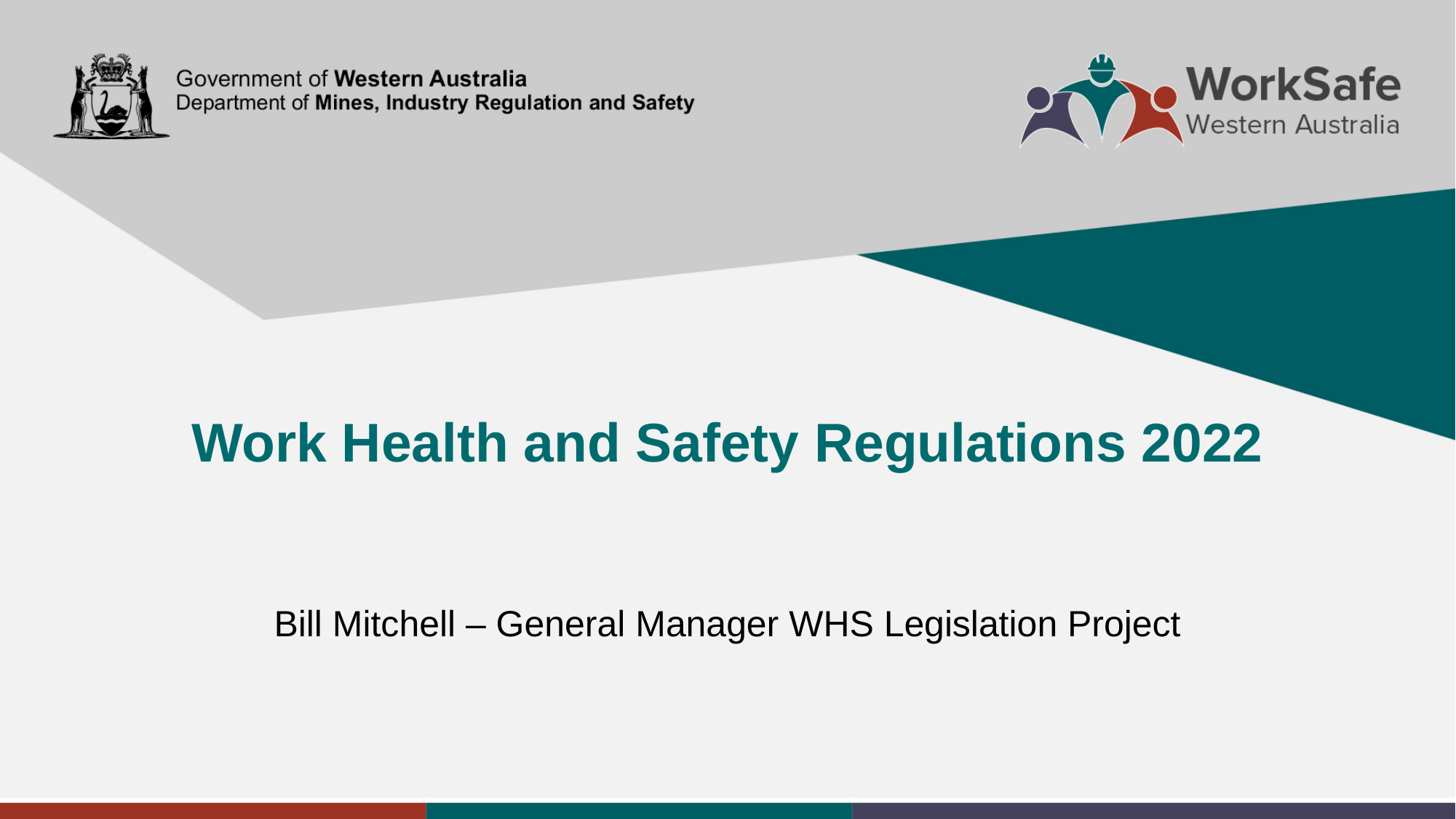

# Work Health and Safety Regulations 2022
Bill Mitchell – General Manager WHS Legislation Project